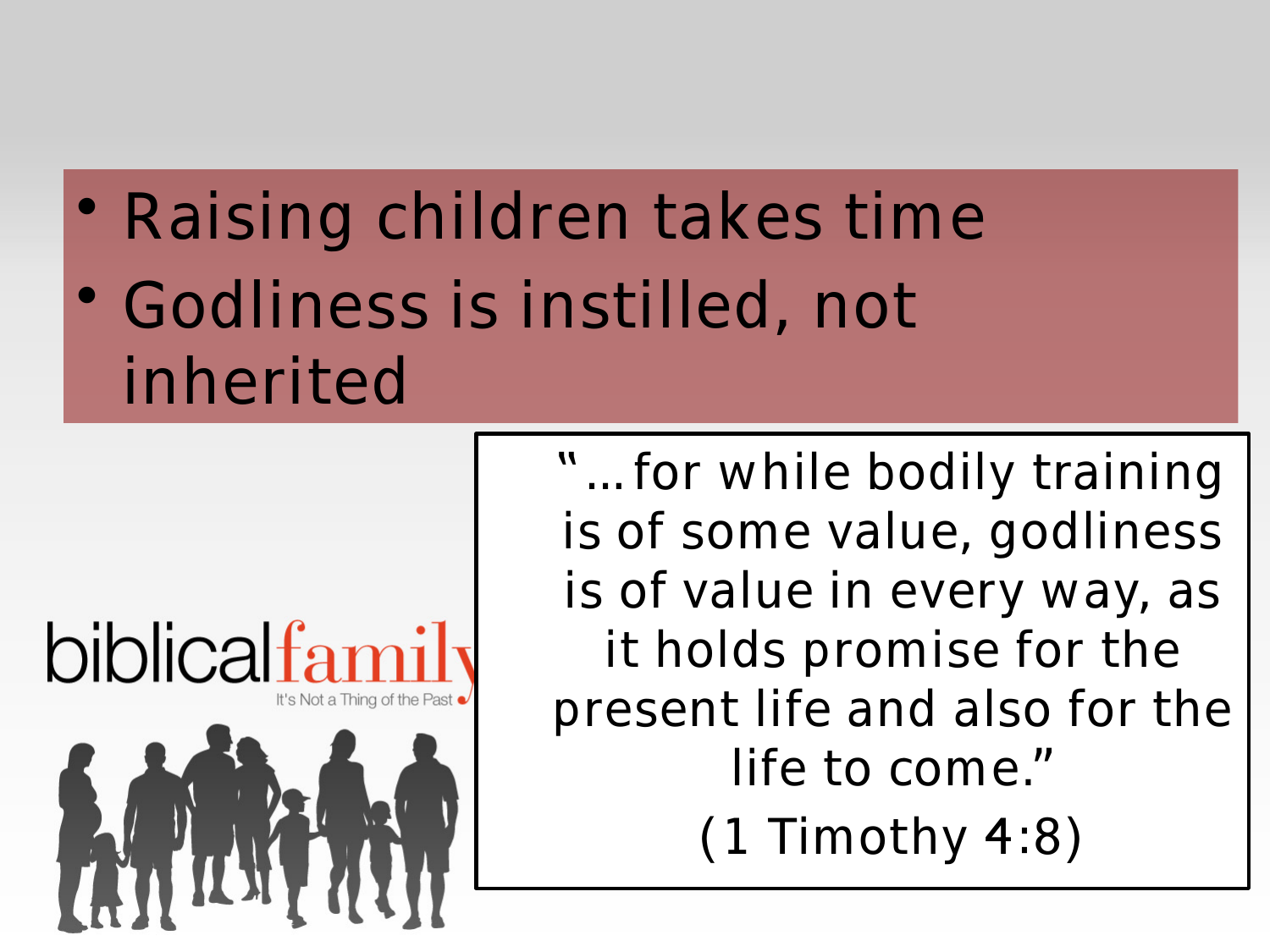

Raising children takes time
Godliness is instilled, not inherited

“…for while bodily training is of some value, godliness is of value in every way, as it holds promise for the present life and also for the life to come.”
(1 Timothy 4:8)